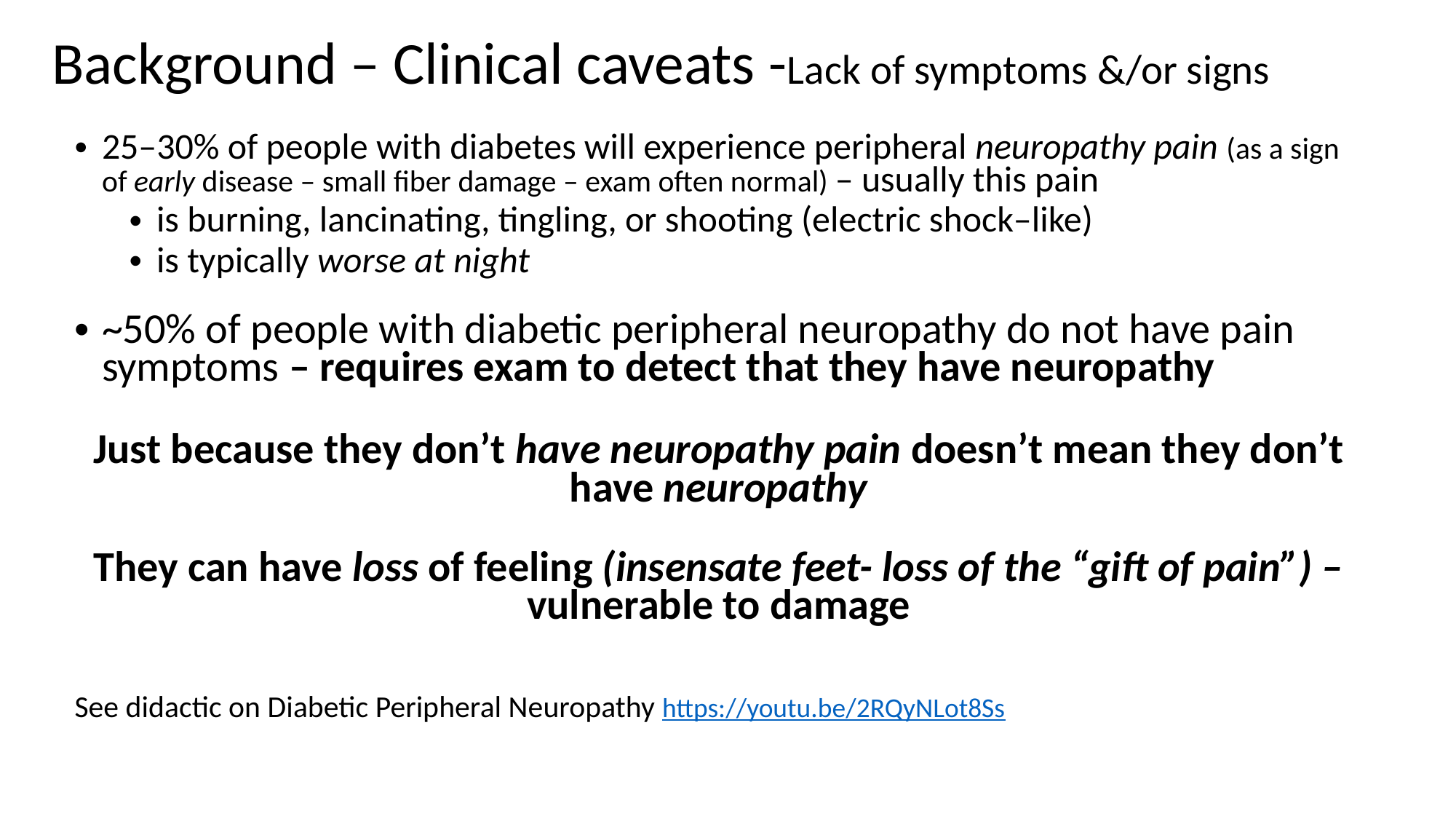

# Background – Clinical caveats -Lack of symptoms &/or signs
25–30% of people with diabetes will experience peripheral neuropathy pain (as a sign of early disease – small fiber damage – exam often normal) – usually this pain
is burning, lancinating, tingling, or shooting (electric shock–like)
is typically worse at night

~50% of people with diabetic peripheral neuropathy do not have pain symptoms – requires exam to detect that they have neuropathy

Just because they don’t have neuropathy pain doesn’t mean they don’t have neuropathy

They can have loss of feeling (insensate feet- loss of the “gift of pain”) – vulnerable to damage

See didactic on Diabetic Peripheral Neuropathy https://youtu.be/2RQyNLot8Ss